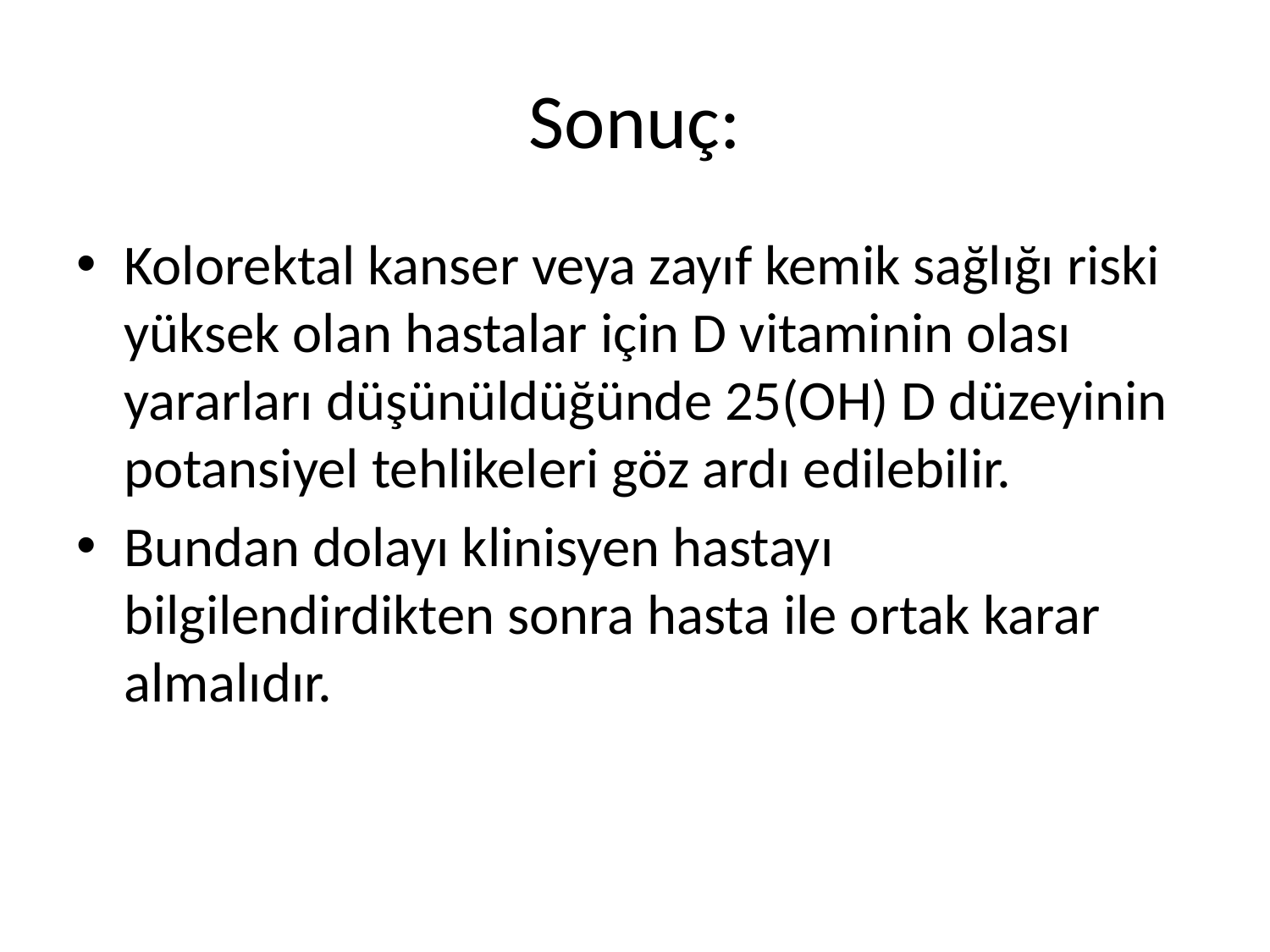

# Sonuç:
Kolorektal kanser veya zayıf kemik sağlığı riski yüksek olan hastalar için D vitaminin olası yararları düşünüldüğünde 25(OH) D düzeyinin  potansiyel tehlikeleri göz ardı edilebilir.
Bundan dolayı klinisyen hastayı bilgilendirdikten sonra hasta ile ortak karar almalıdır.